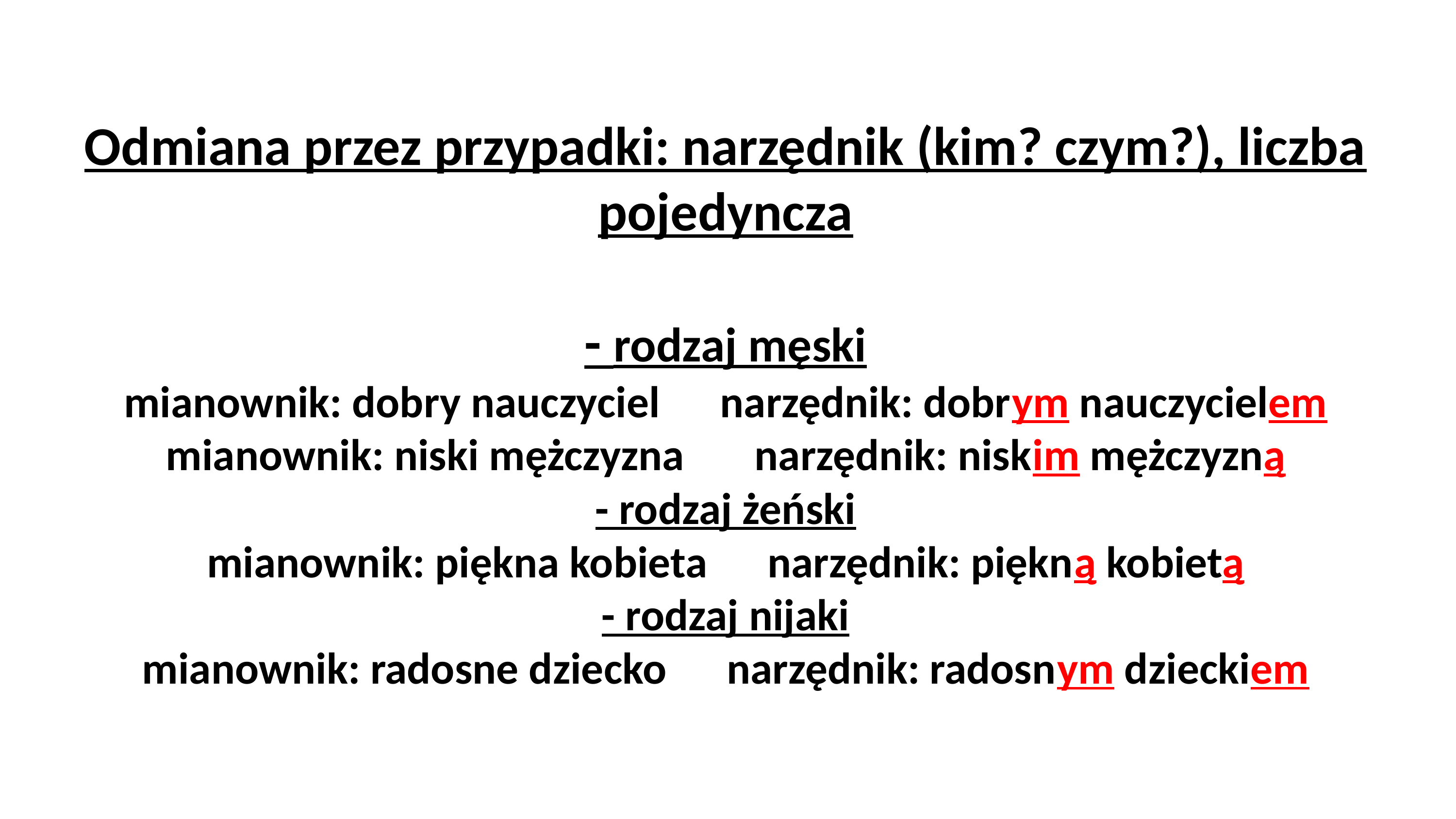

# Odmiana przez przypadki: narzędnik (kim? czym?), liczba pojedyncza - rodzaj męski mianownik: dobry nauczyciel      narzędnik: dobrym nauczycielem mianownik: niski mężczyzna       narzędnik: niskim mężczyzną - rodzaj żeński mianownik: piękna kobieta      narzędnik: piękną kobietą - rodzaj nijaki mianownik: radosne dziecko      narzędnik: radosnym dzieckiem